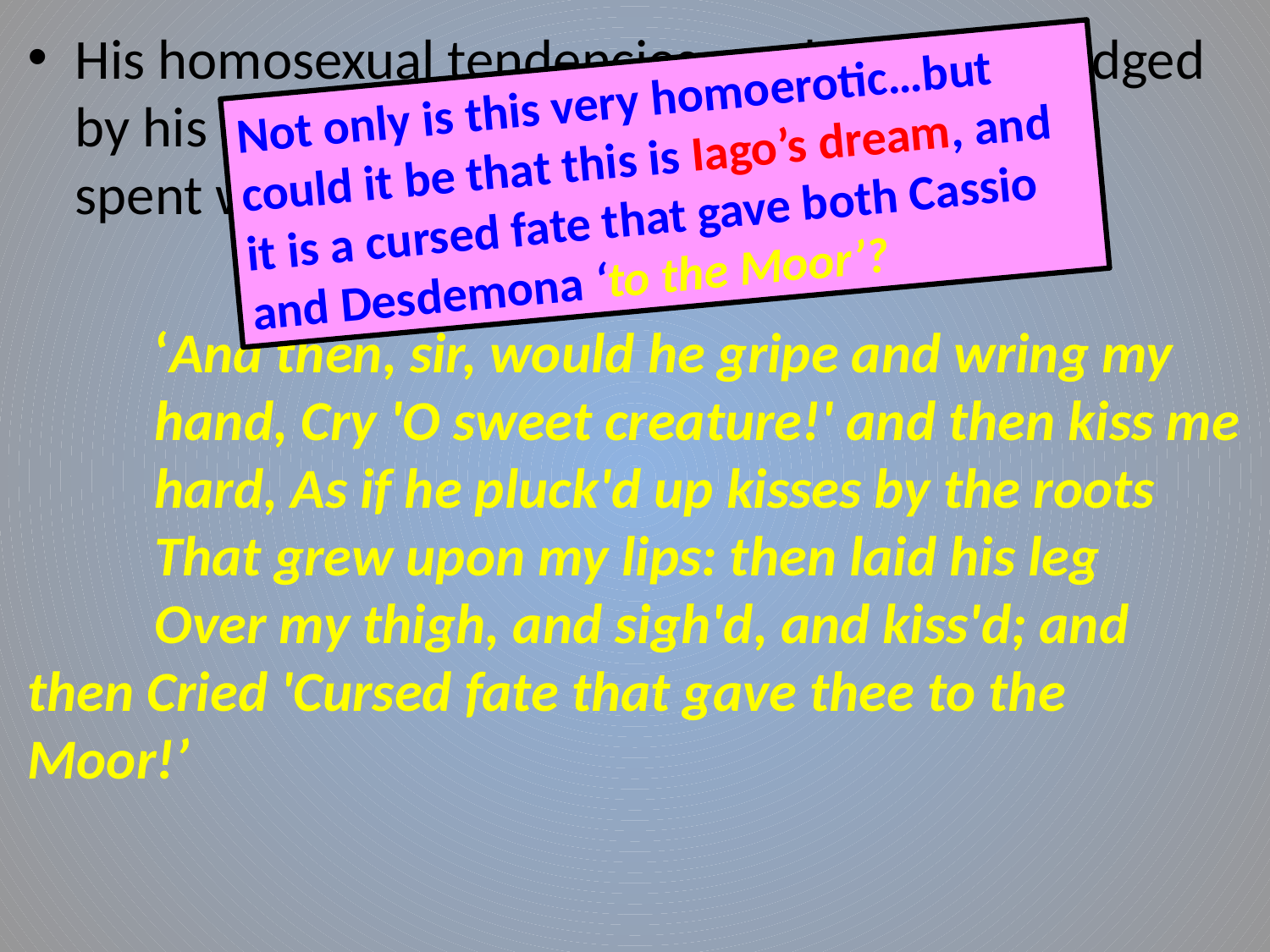

His homosexual tendencies can be acknowledged by his VERY graphic portrayal of the night he spent with Cassio:

	‘And then, sir, would he gripe and wring my 	hand, Cry 'O sweet creature!' and then kiss me 	hard, As if he pluck'd up kisses by the roots
	That grew upon my lips: then laid his leg
	Over my thigh, and sigh'd, and kiss'd; and 	then Cried 'Cursed fate that gave thee to the 	Moor!’
Not only is this very homoerotic…but could it be that this is Iago’s dream, and it is a cursed fate that gave both Cassio and Desdemona ‘to the Moor’?